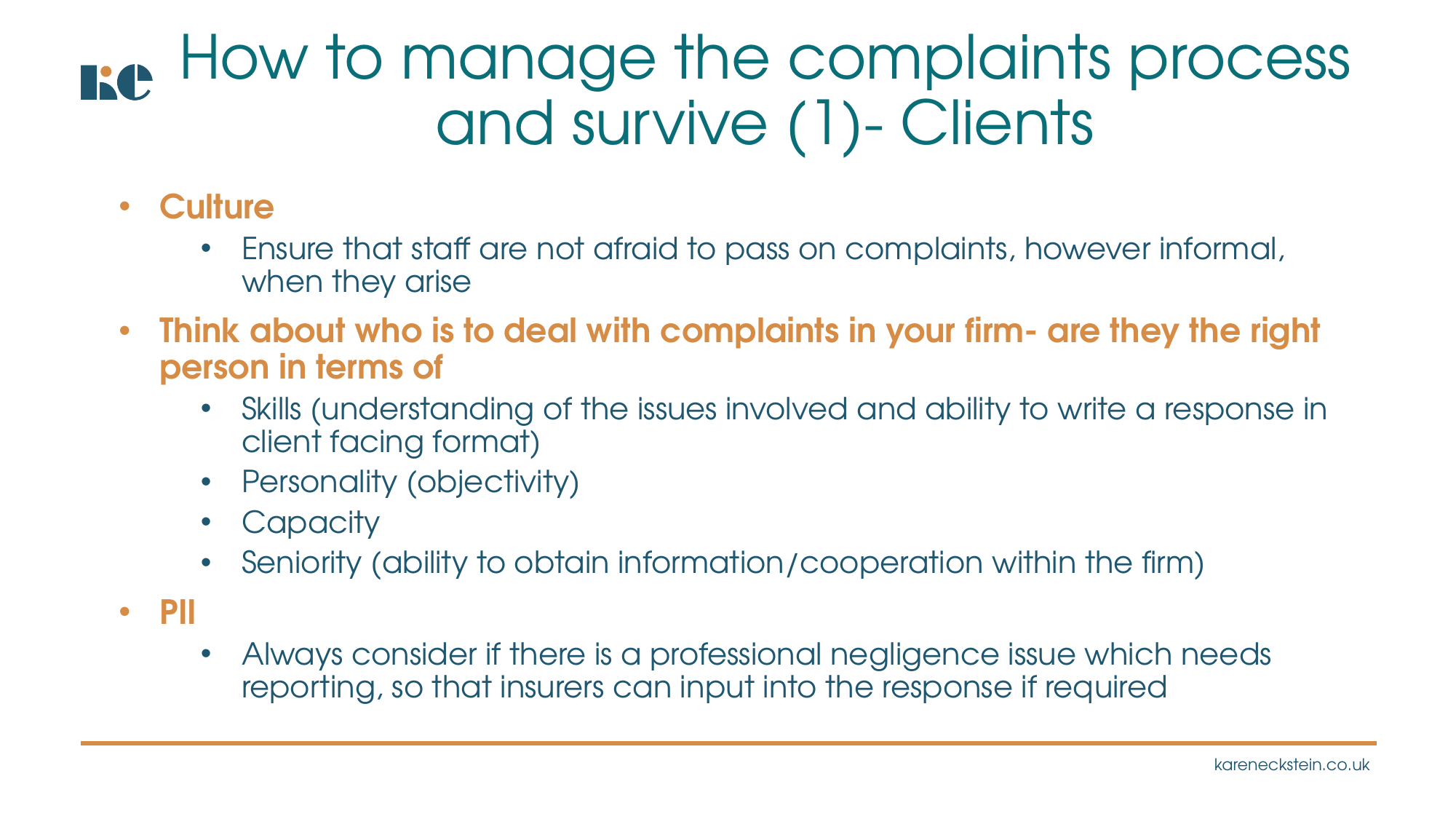

How to manage the complaints process and survive (1)- Clients
Culture
Ensure that staff are not afraid to pass on complaints, however informal, when they arise
Think about who is to deal with complaints in your firm- are they the right person in terms of
Skills (understanding of the issues involved and ability to write a response in client facing format)
Personality (objectivity)
Capacity
Seniority (ability to obtain information/cooperation within the firm)
PII
Always consider if there is a professional negligence issue which needs reporting, so that insurers can input into the response if required